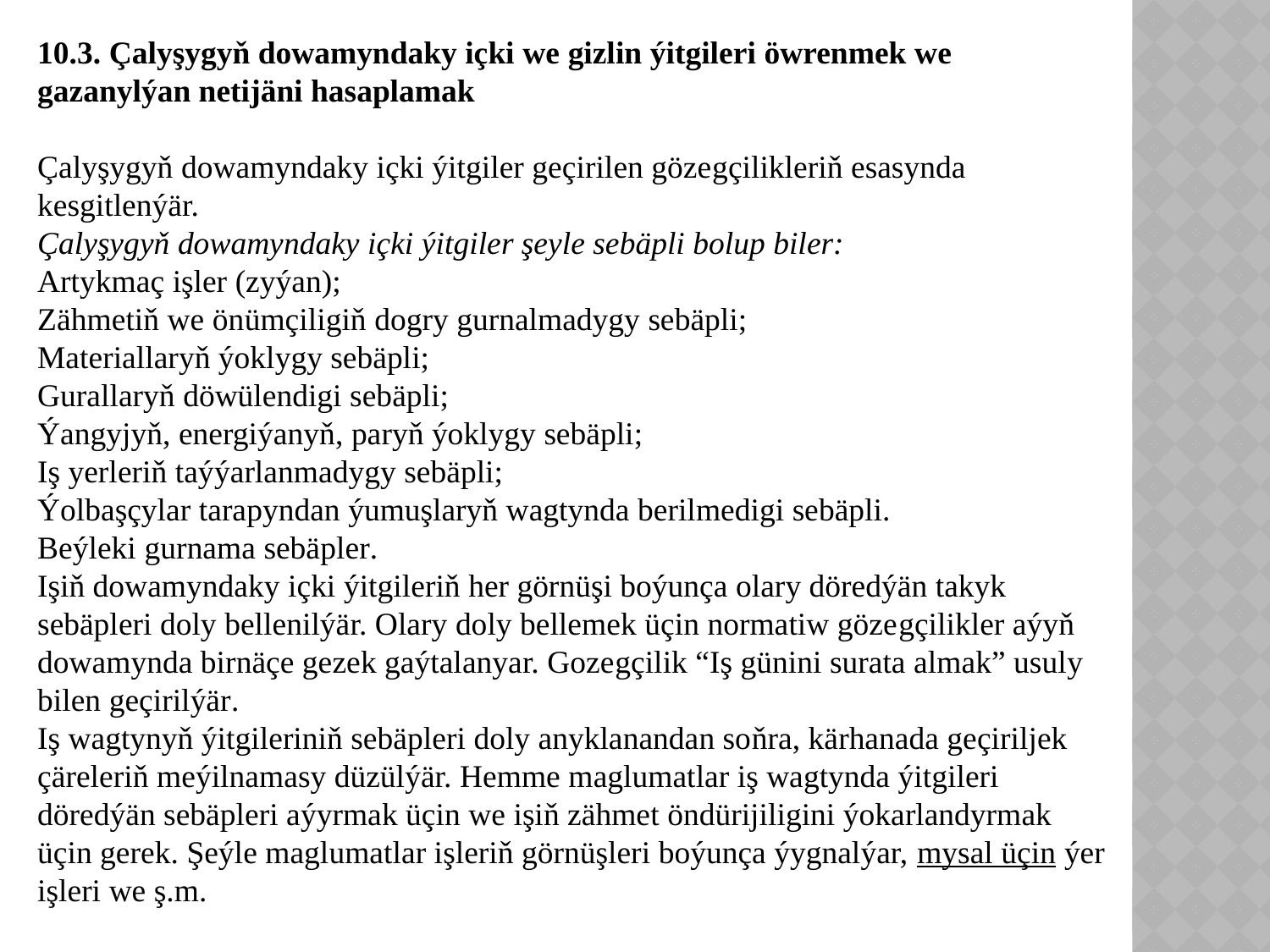

10.3. Çalyşygyň dowamyndaky içki we gizlin ýitgileri öwrenmek we gazanylýan netijäni hasaplamak

Çalyşygyň dowamyndaky içki ýitgiler geçirilen gözegçilikleriň esasynda kesgitlenýär.
Çalyşygyň dowamyndaky içki ýitgiler şeyle sebäpli bolup biler:
Artykmaç işler (zyýan);
Zähmetiň we önümçiligiň dogry gurnalmadygy sebäpli;
Materiallaryň ýoklygy sebäpli;
Gurallaryň döwülendigi sebäpli;
Ýangyjyň, energiýanyň, paryň ýoklygy sebäpli;
Iş yerleriň taýýarlanmadygy sebäpli;
Ýolbaşçylar tarapyndan ýumuşlaryň wagtynda berilmedigi sebäpli.
Beýleki gurnama sebäpler.
Işiň dowamyndaky içki ýitgileriň her görnüşi boýunça olary döredýän takyk sebäpleri doly bellenilýär. Olary doly bellemek üçin normatiw gözegçilikler aýyň dowamynda birnäçe gezek gaýtalanyar. Gozegçilik “Iş günini surata almak” usuly bilen geçirilýär.
Iş wagtynyň ýitgileriniň sebäpleri doly anyklanandan soňra, kärhanada geçiriljek çäreleriň meýilnamasy düzülýär. Hemme maglumatlar iş wagtynda ýitgileri döredýän sebäpleri aýyrmak üçin we işiň zähmet öndürijiligini ýokarlandyrmak üçin gerek. Şeýle maglumatlar işleriň görnüşleri boýunça ýygnalýar, mysal üçin ýer işleri we ş.m.